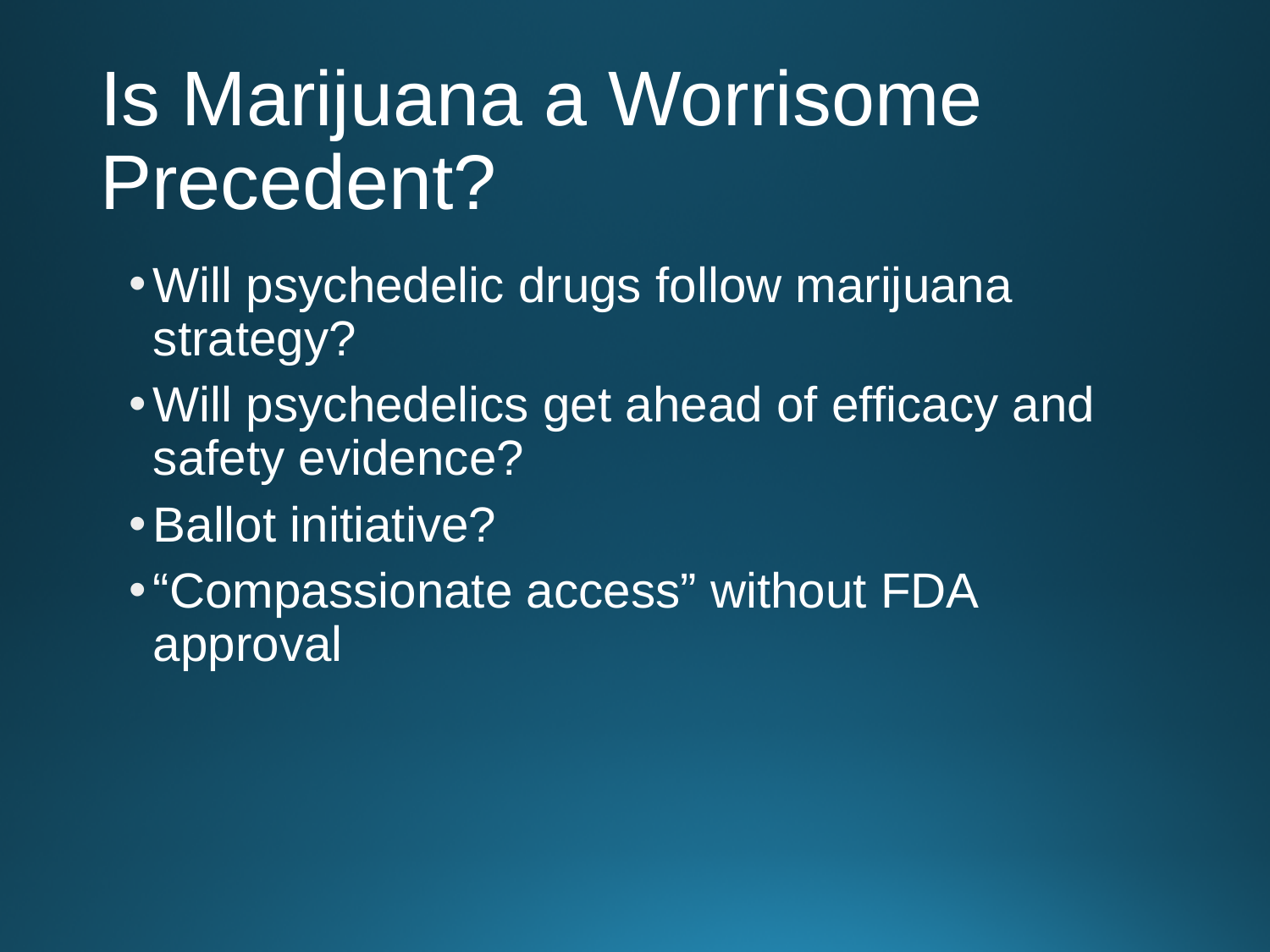

# Is Marijuana a Worrisome Precedent?
Will psychedelic drugs follow marijuana strategy?
Will psychedelics get ahead of efficacy and safety evidence?
Ballot initiative?
“Compassionate access” without FDA approval